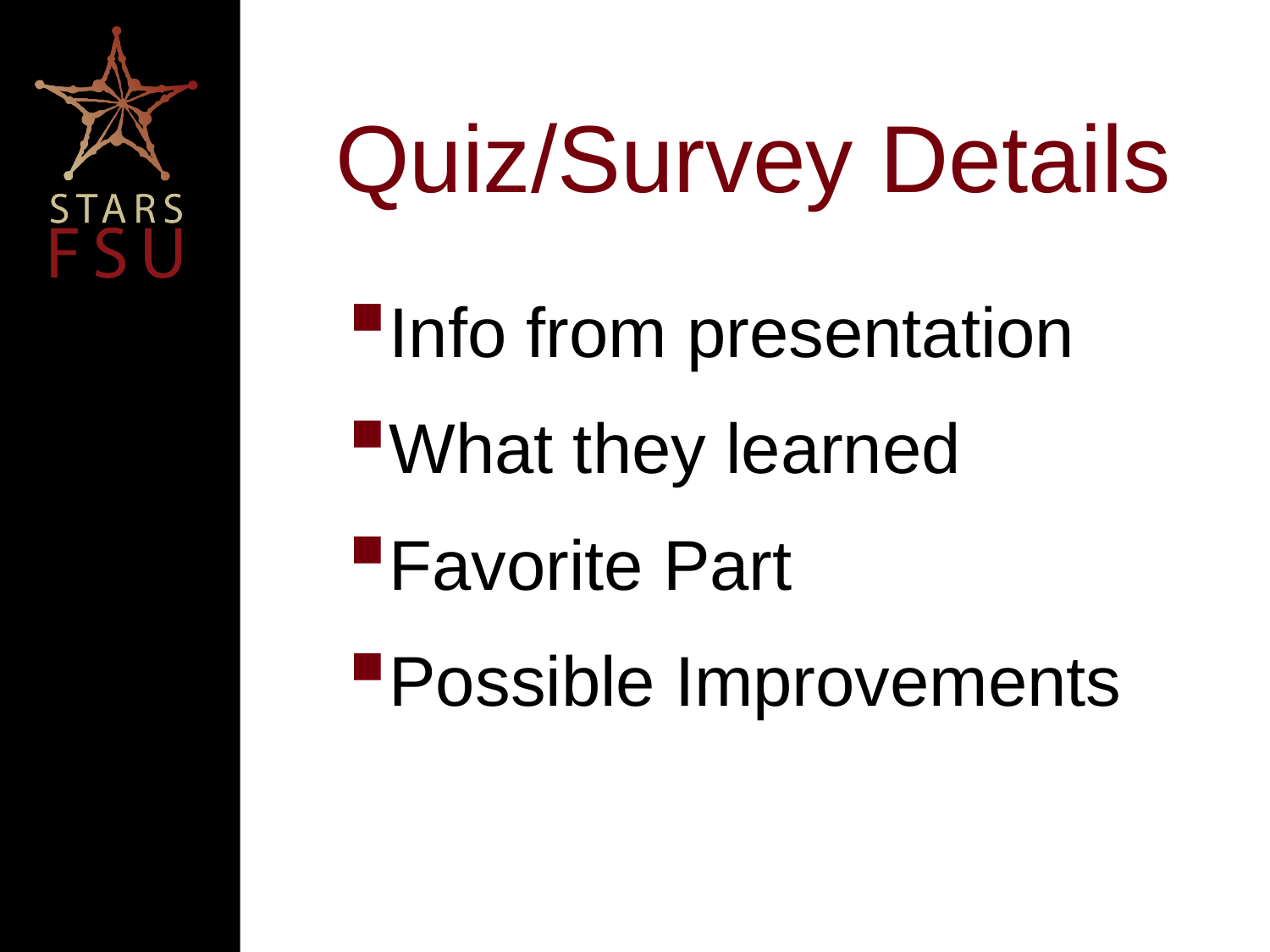

# Quiz/Survey Details
Info from presentation
What they learned
Favorite Part
Possible Improvements